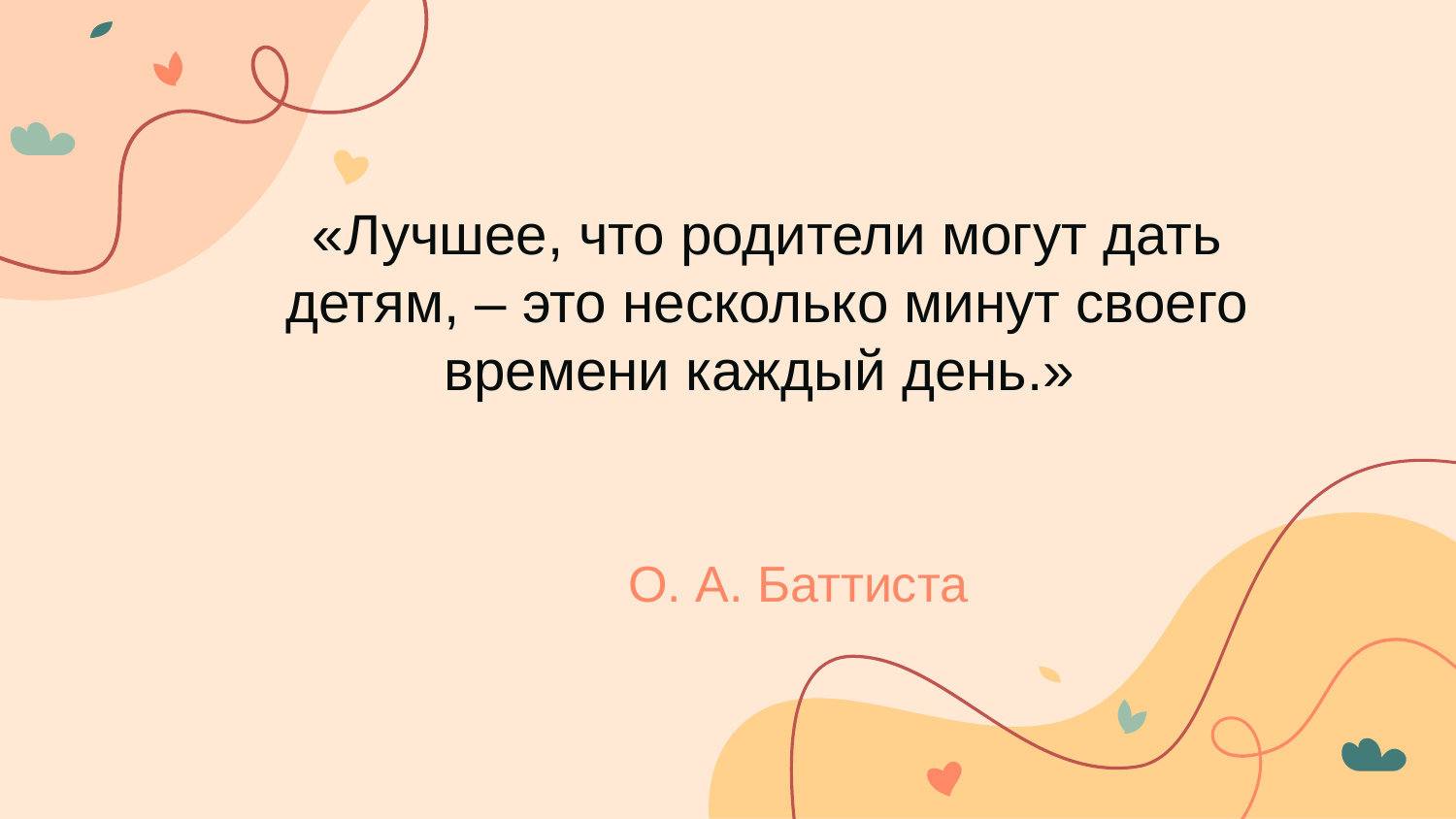

«Лучшее, что родители могут дать детям, – это несколько минут своего времени каждый день.»

# О. А. Баттиста